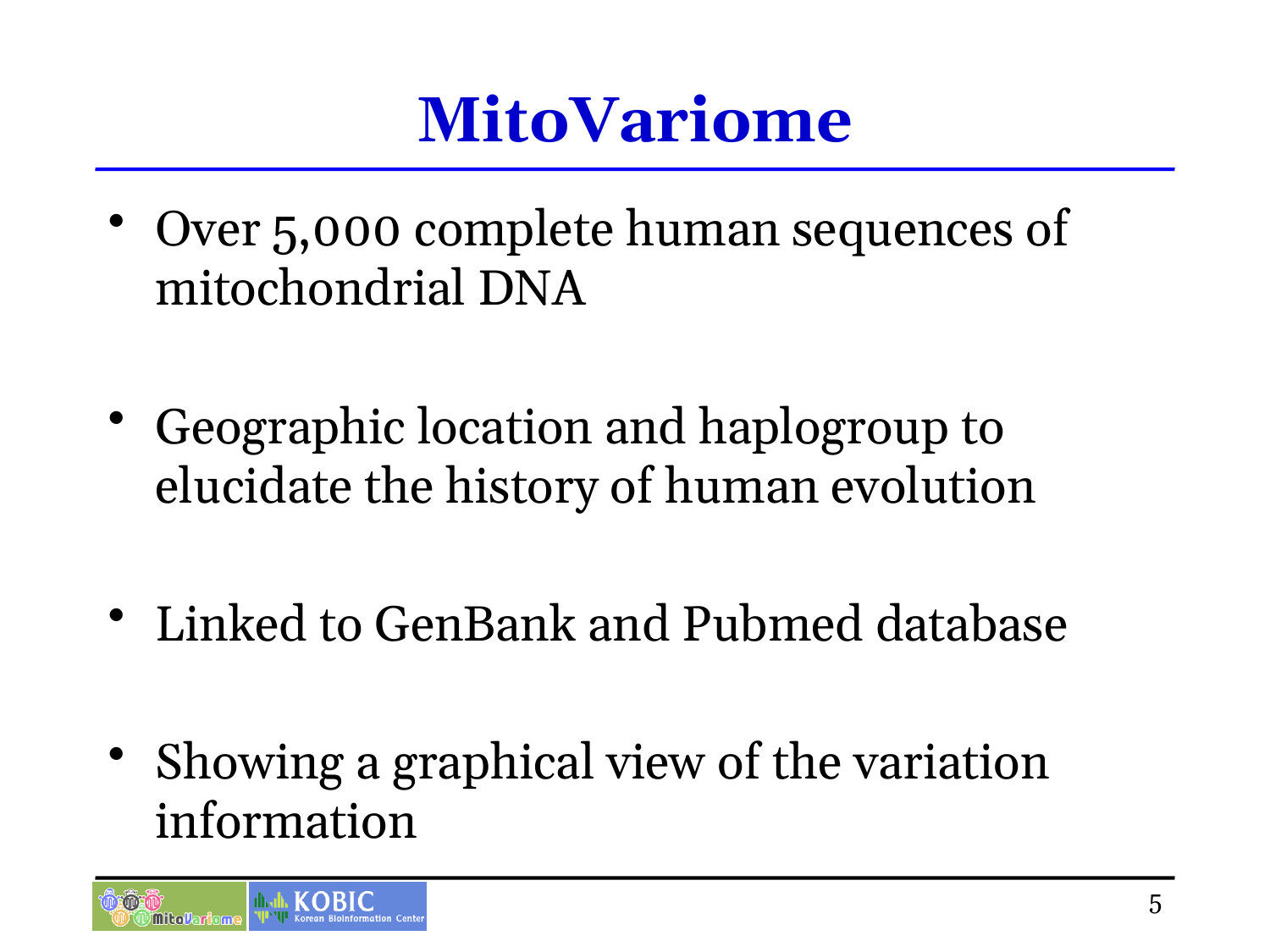

# MitoVariome
Over 5,000 complete human sequences of mitochondrial DNA

Geographic location and haplogroup to elucidate the history of human evolution

Linked to GenBank and Pubmed database

Showing a graphical view of the variation information
5